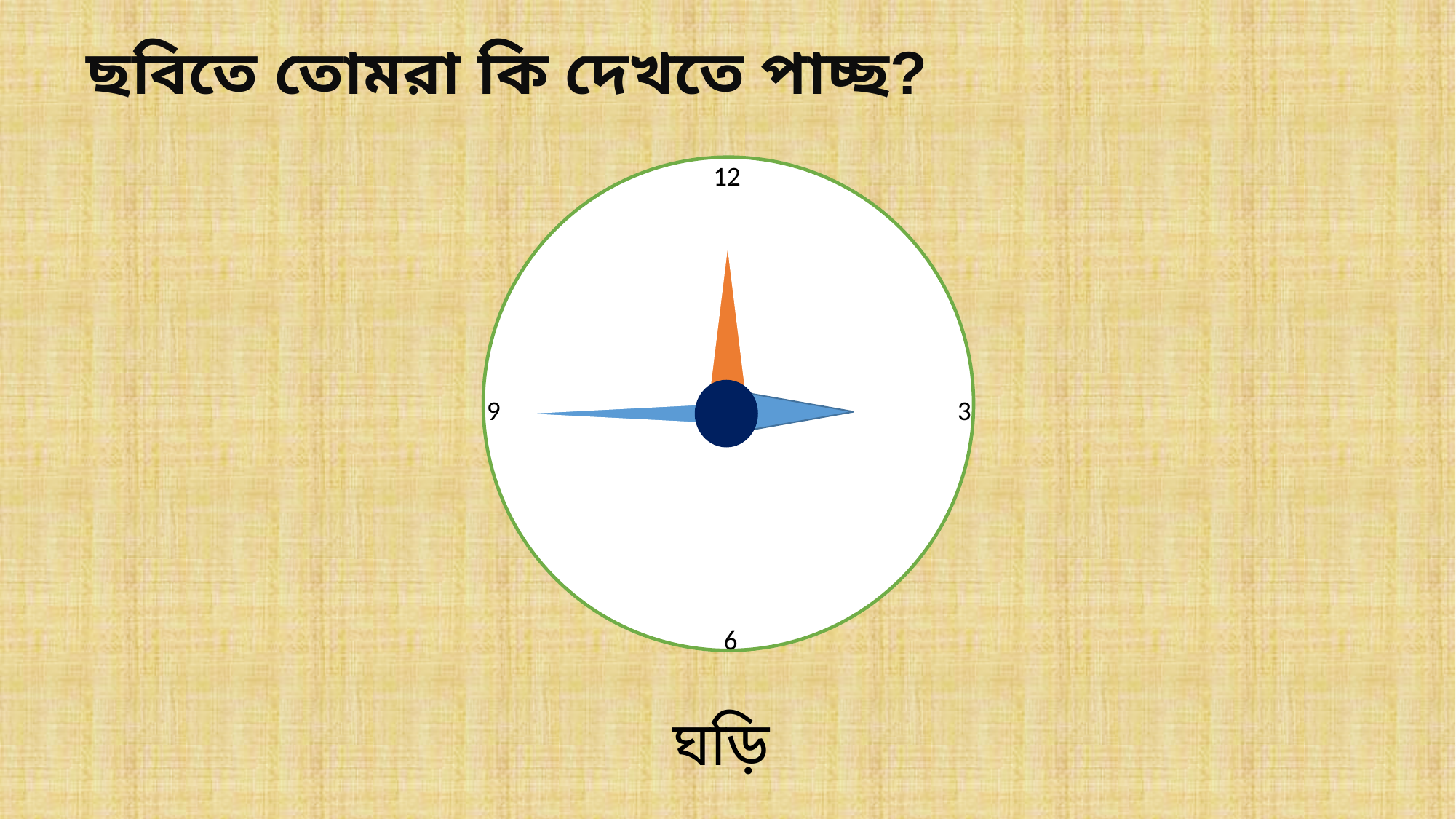

ছবিতে তোমরা কি দেখতে পাচ্ছ?
12

9
3
6
ঘড়ি